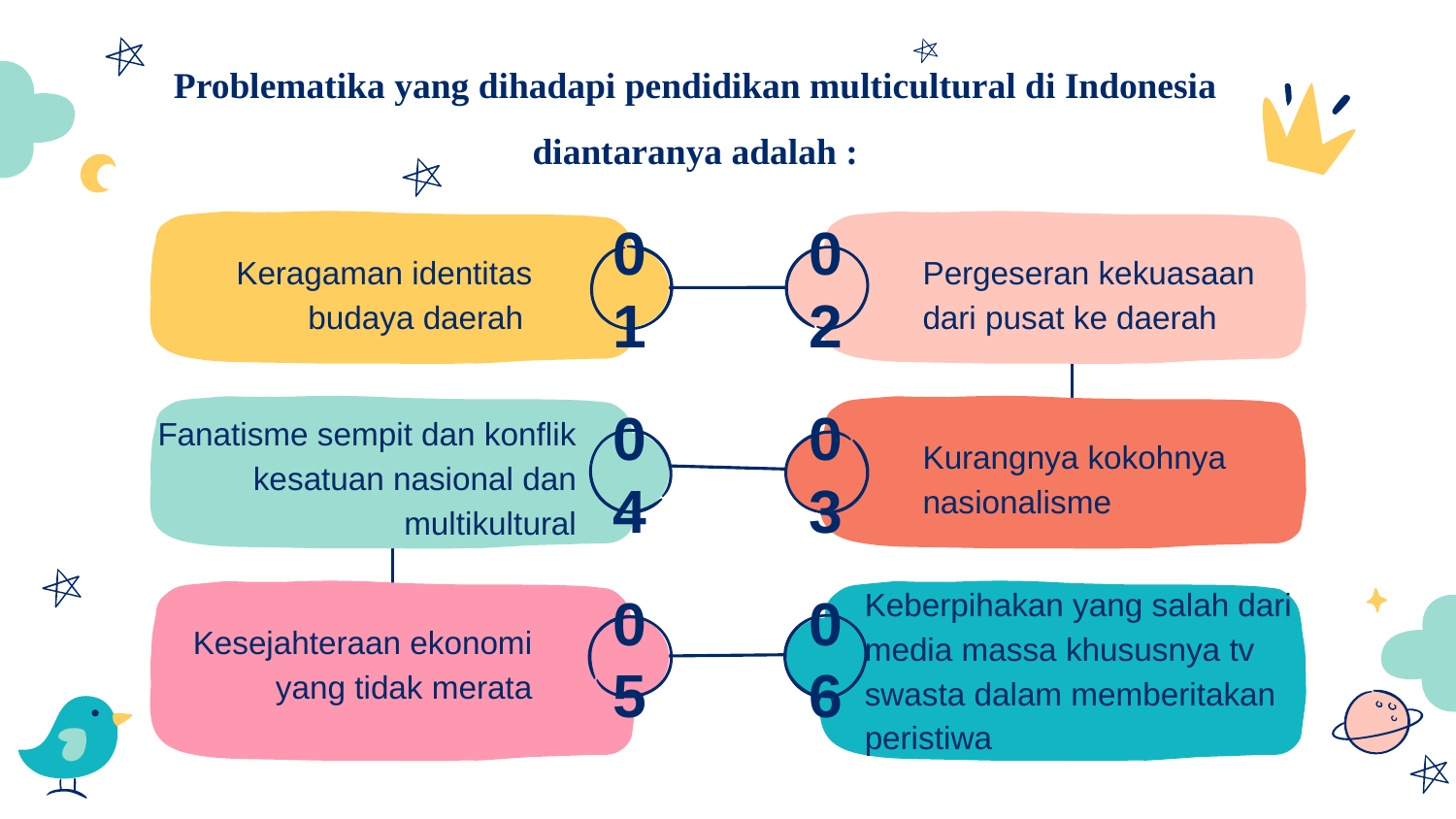

# Problematika yang dihadapi pendidikan multicultural di Indonesia diantaranya adalah :

Keragaman identitas budaya daerah
Pergeseran kekuasaan dari pusat ke daerah

01
02
Fanatisme sempit dan konflik kesatuan nasional dan multikultural

Kurangnya kokohnya nasionalisme

04
03
Keberpihakan yang salah dari media massa khususnya tv swasta dalam memberitakan peristiwa

Kesejahteraan ekonomi yang tidak merata

05
06